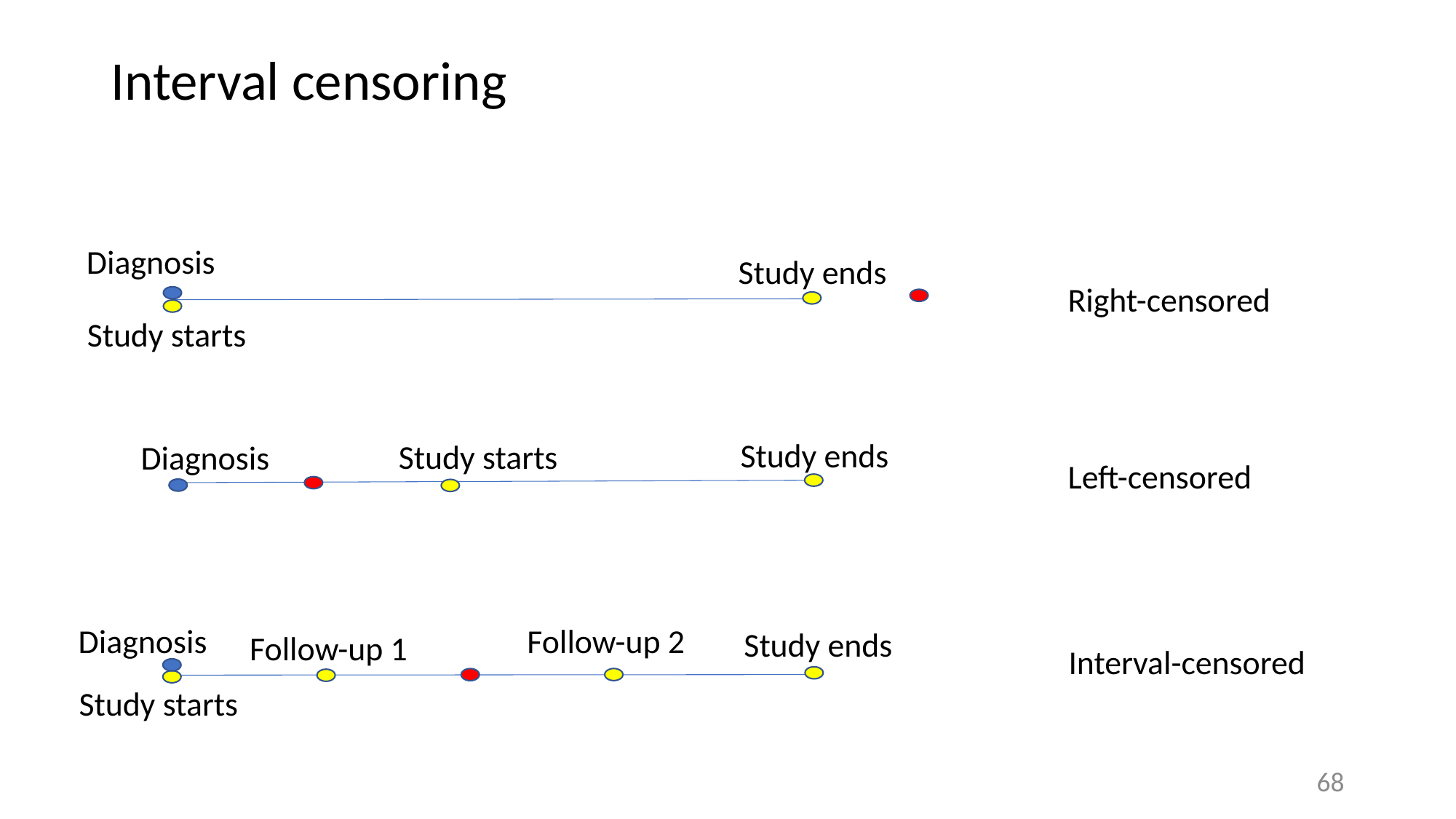

# Interval censoring
Diagnosis
Study ends
Right-censored

Study starts
Study ends
Study starts
Diagnosis
Left-censored

Follow-up 2
Diagnosis
Study ends
Follow-up 1
Interval-censored

Study starts
68